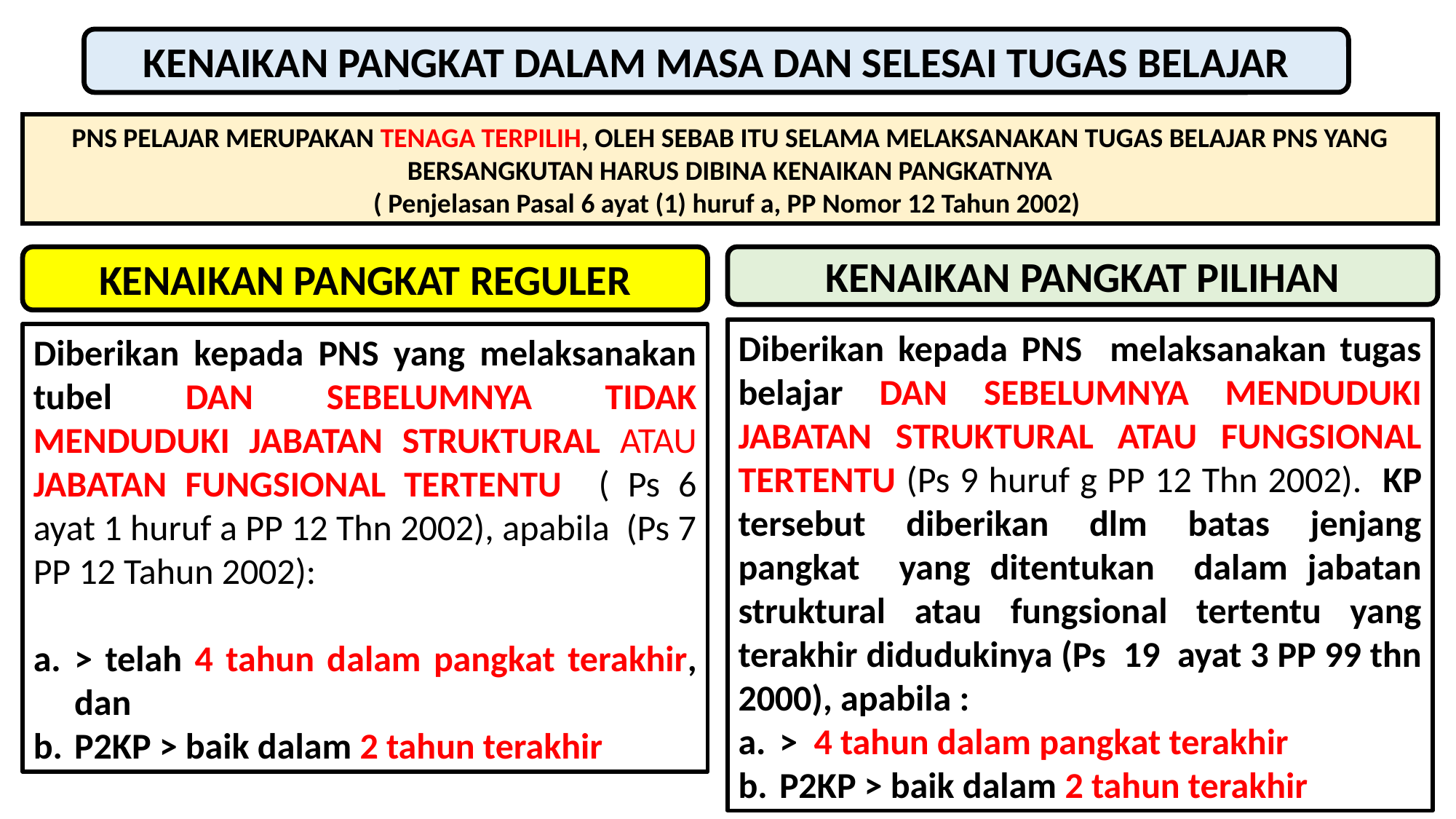

KENAIKAN PANGKAT DALAM MASA DAN SELESAI TUGAS BELAJAR
PNS PELAJAR MERUPAKAN TENAGA TERPILIH, OLEH SEBAB ITU SELAMA MELAKSANAKAN TUGAS BELAJAR PNS YANG BERSANGKUTAN HARUS DIBINA KENAIKAN PANGKATNYA
( Penjelasan Pasal 6 ayat (1) huruf a, PP Nomor 12 Tahun 2002)
KENAIKAN PANGKAT REGULER
KENAIKAN PANGKAT PILIHAN
Diberikan kepada PNS  melaksanakan tugas belajar DAN SEBELUMNYA MENDUDUKI JABATAN STRUKTURAL ATAU FUNGSIONAL TERTENTU (Ps 9 huruf g PP 12 Thn 2002).  KP tersebut diberikan dlm batas jenjang pangkat  yang ditentukan  dalam jabatan struktural atau fungsional tertentu yang terakhir didudukinya (Ps  19  ayat 3 PP 99 thn 2000), apabila :
>  4 tahun dalam pangkat terakhir
P2KP > baik dalam 2 tahun terakhir
Diberikan kepada PNS yang melaksanakan tubel DAN SEBELUMNYA TIDAK MENDUDUKI JABATAN STRUKTURAL ATAU JABATAN FUNGSIONAL TERTENTU  ( Ps 6 ayat 1 huruf a PP 12 Thn 2002), apabila  (Ps 7 PP 12 Tahun 2002):

> telah 4 tahun dalam pangkat terakhir, dan
P2KP > baik dalam 2 tahun terakhir